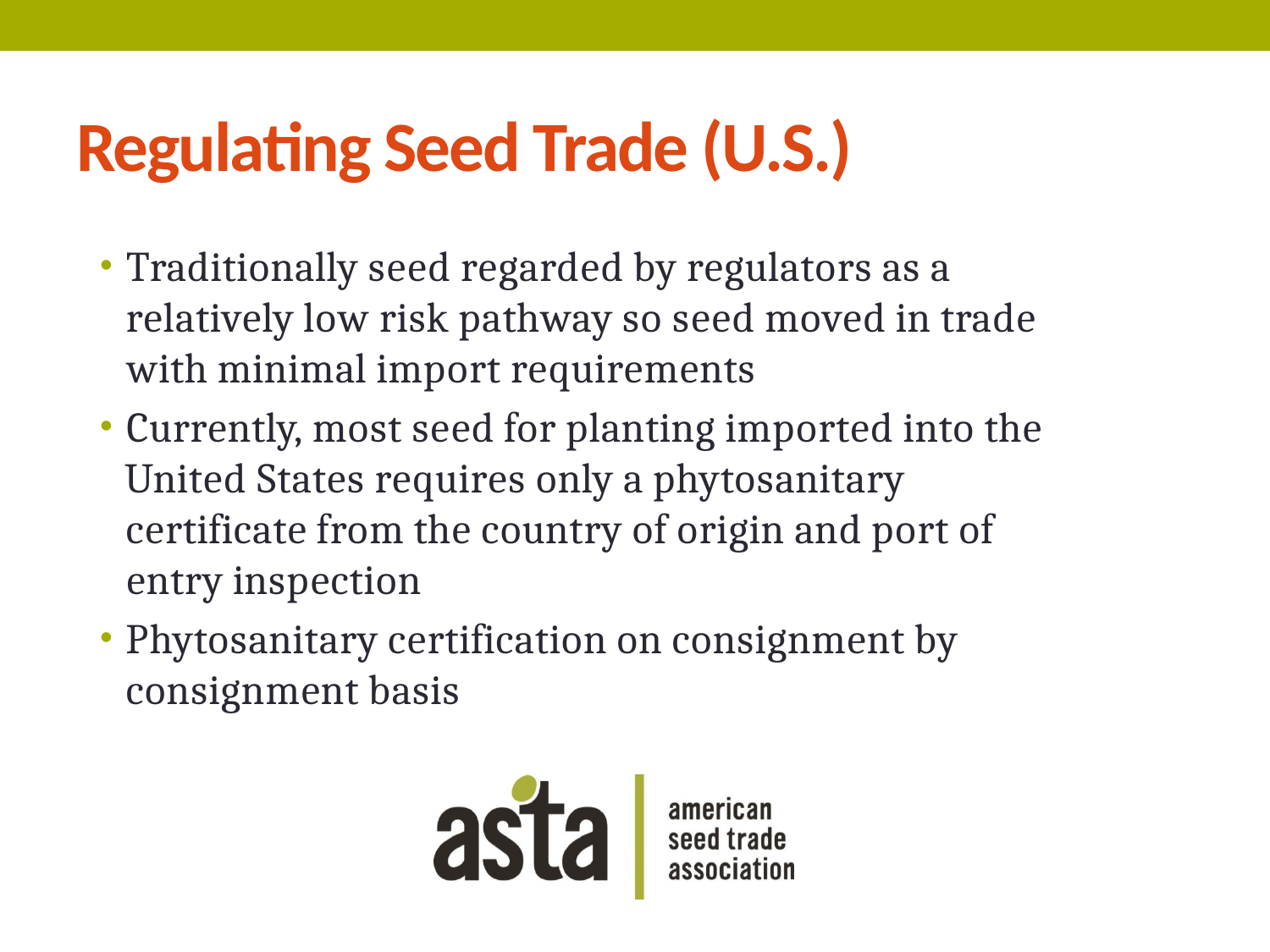

# Regulating Seed Trade (U.S.)
Traditionally seed regarded by regulators as a relatively low risk pathway so seed moved in trade  with minimal import requirements
Currently, most seed for planting imported into the United States requires only a phytosanitary certificate from the country of origin and port of entry inspection
Phytosanitary certification on consignment by consignment basis